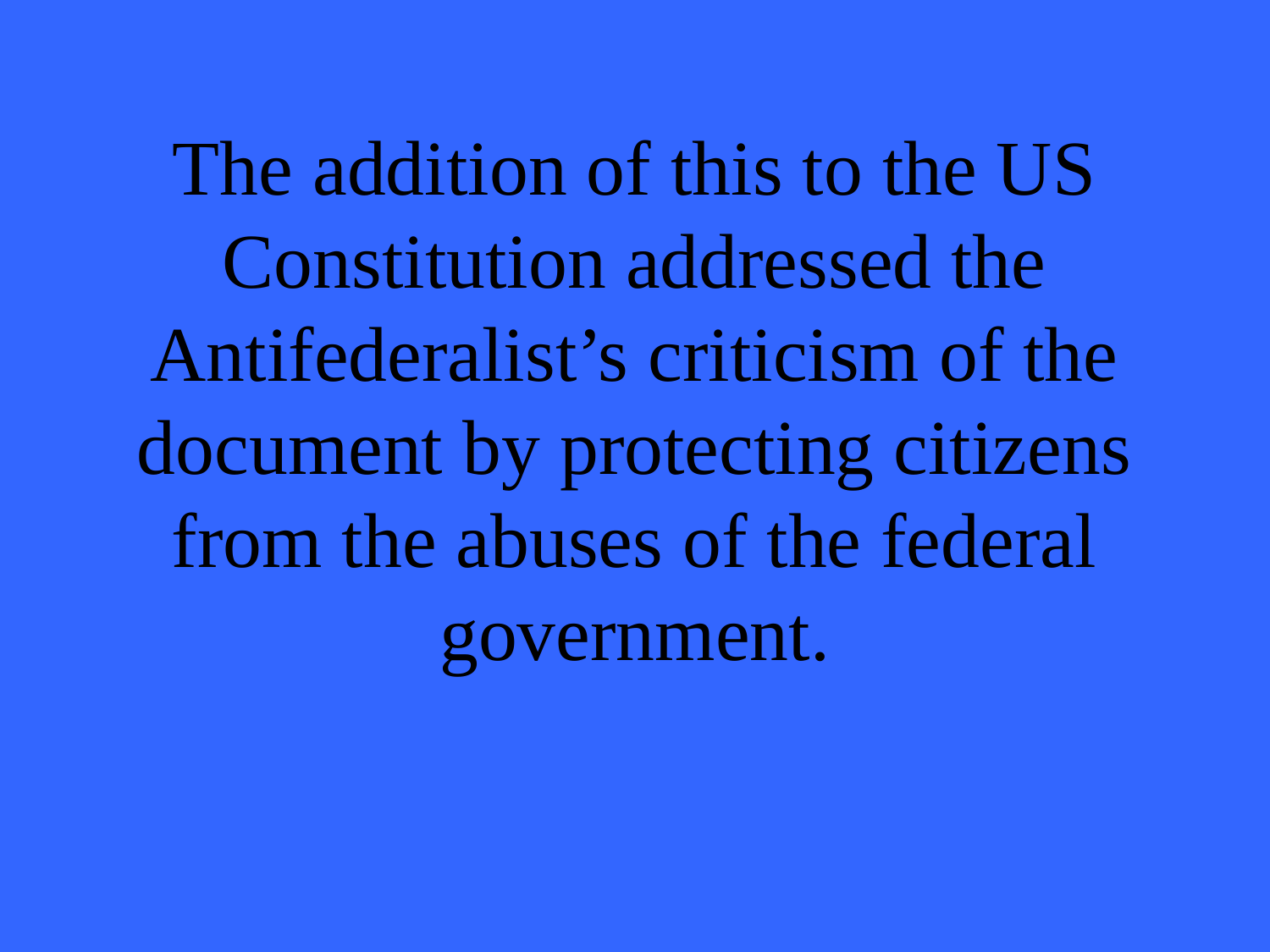

# The addition of this to the US Constitution addressed the Antifederalist’s criticism of the document by protecting citizens from the abuses of the federal government.